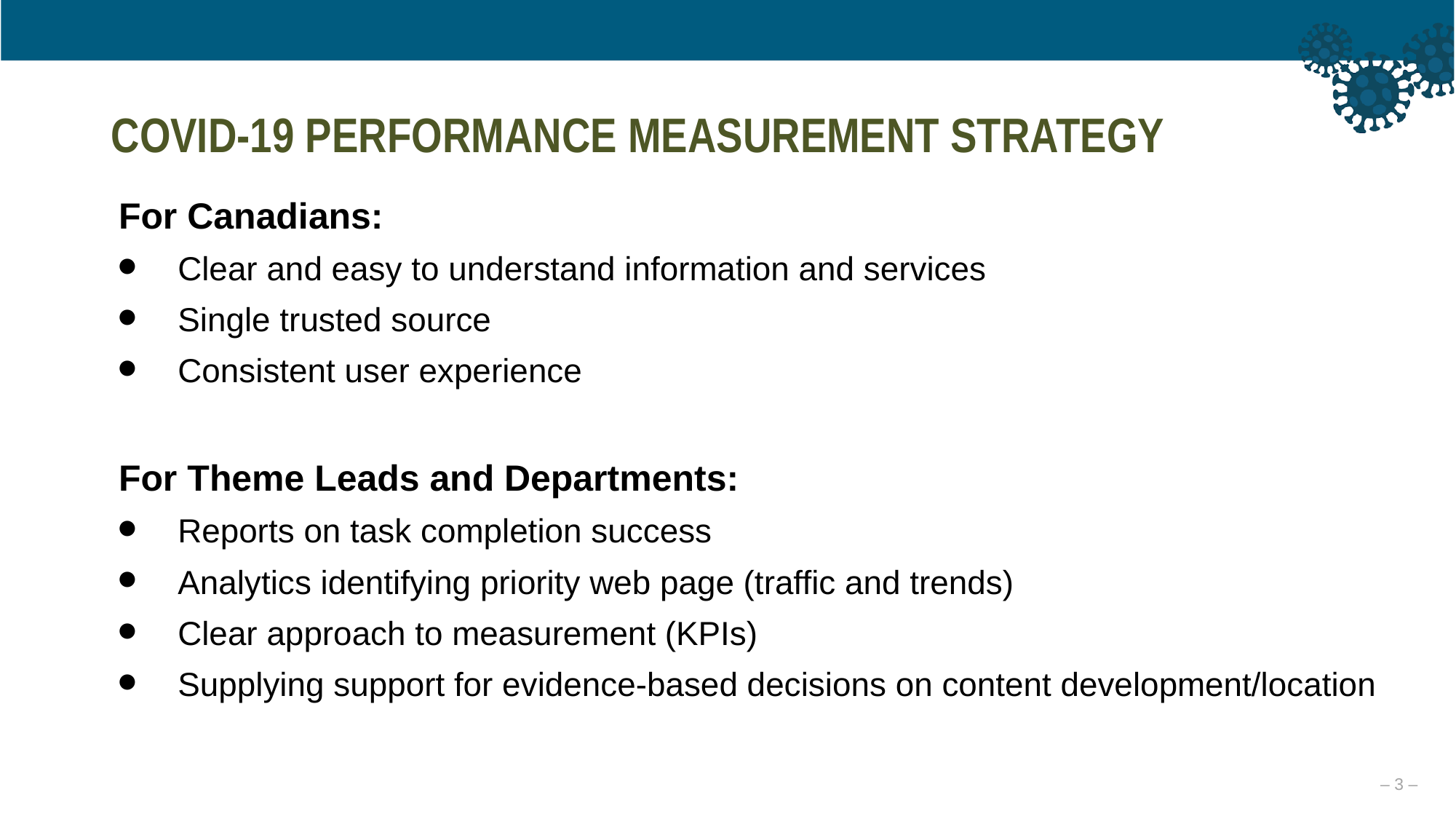

COVID-19 PERFORMANCE MEASUREMENT STRATEGY
For Canadians:
Clear and easy to understand information and services
Single trusted source
Consistent user experience

For Theme Leads and Departments:
Reports on task completion success
Analytics identifying priority web page (traffic and trends)
Clear approach to measurement (KPIs)
Supplying support for evidence-based decisions on content development/location